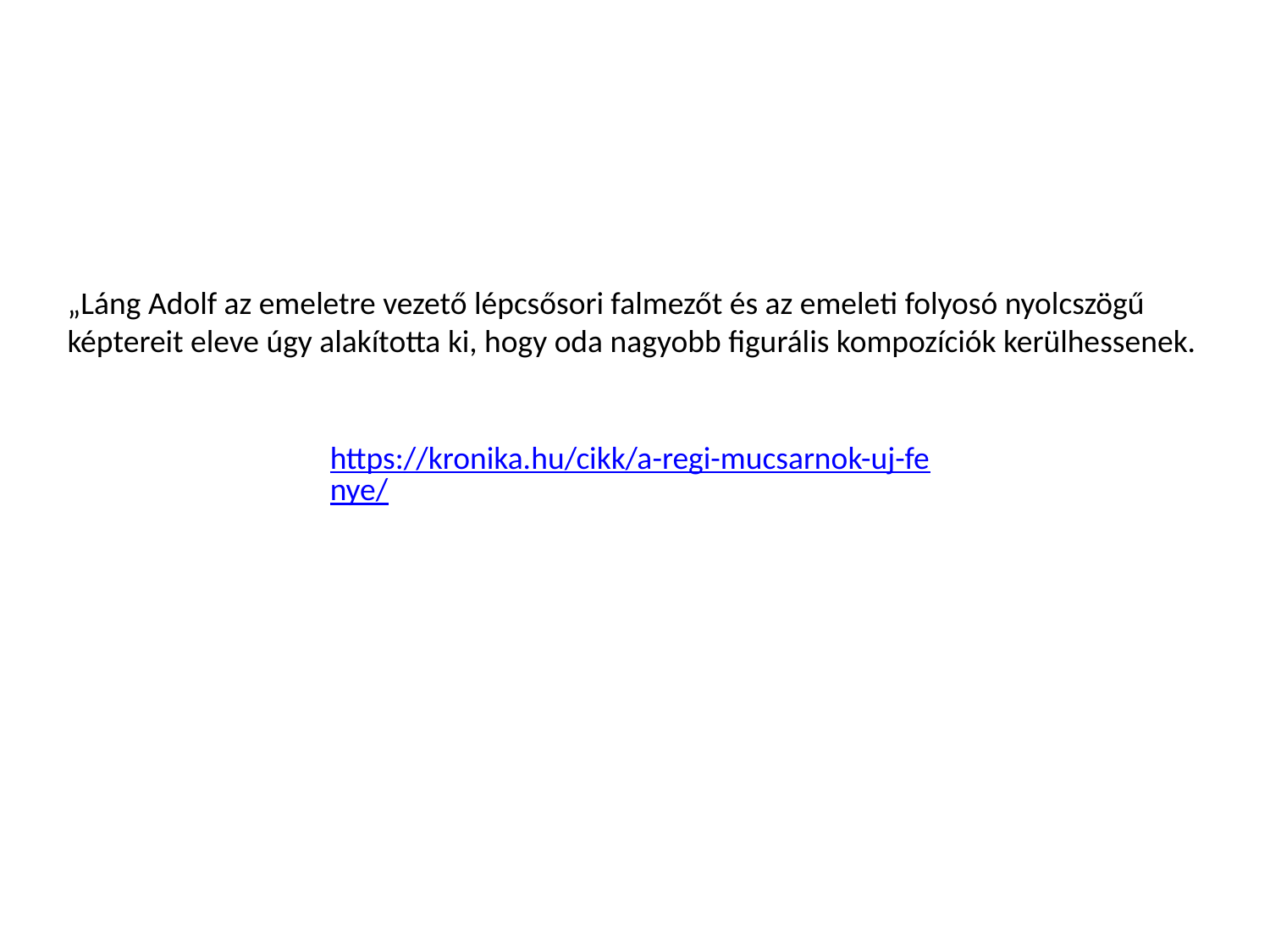

„Láng Adolf az emeletre vezető lépcsősori falmezőt és az emeleti folyosó nyolcszögű képtereit eleve úgy alakította ki, hogy oda nagyobb figurális kompozíciók kerülhessenek.
https://kronika.hu/cikk/a-regi-mucsarnok-uj-fenye/